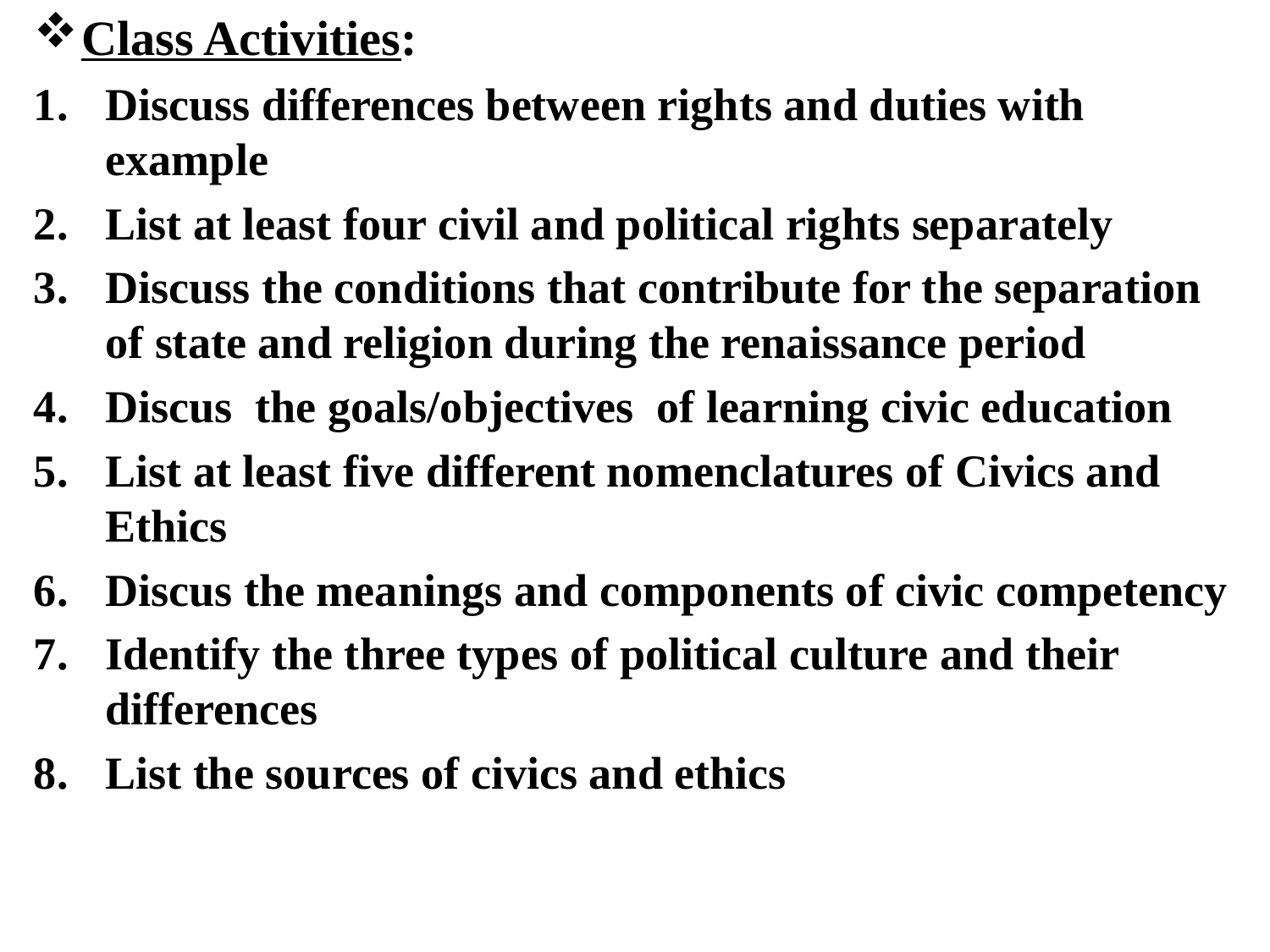

Class Activities:
Discuss differences between rights and duties with example
List at least four civil and political rights separately
Discuss the conditions that contribute for the separation of state and religion during the renaissance period
Discus  the goals/objectives  of learning civic education
List at least five different nomenclatures of Civics and Ethics
Discus the meanings and components of civic competency
Identify the three types of political culture and their differences
List the sources of civics and ethics

#